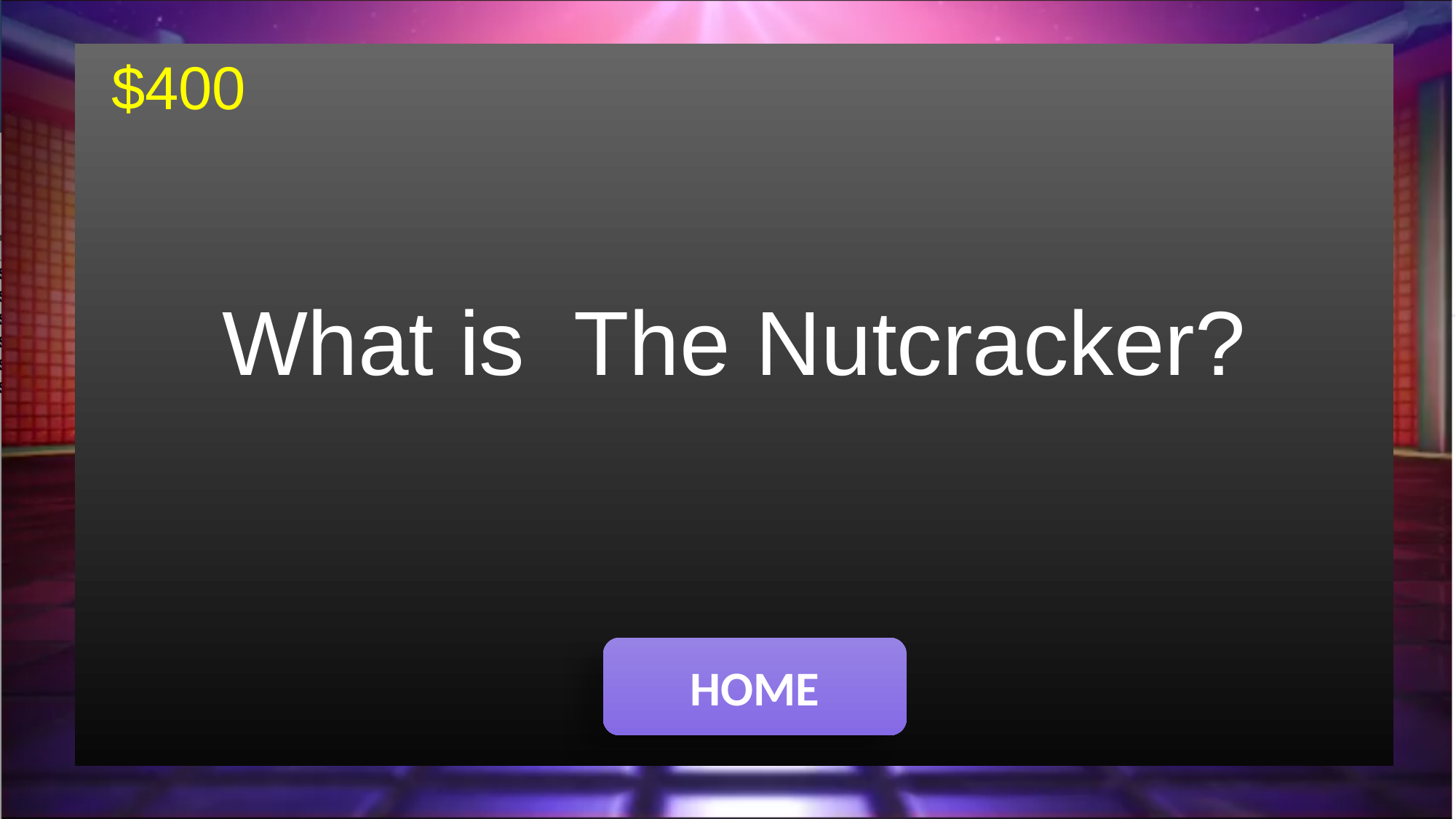

$400

What is  The Nutcracker?
#
HOME